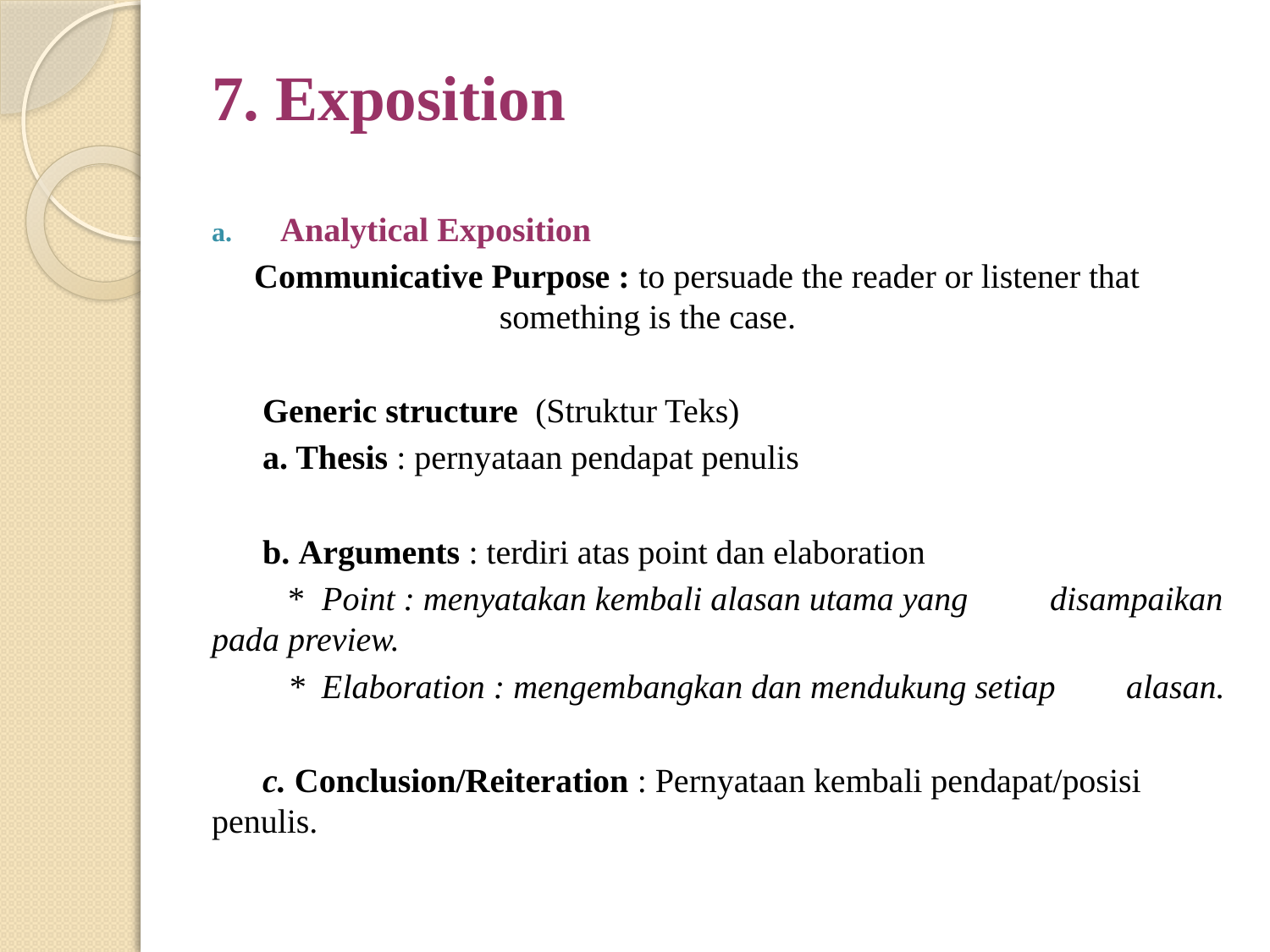

# 7. Exposition
Analytical Exposition
     Communicative Purpose : to persuade the reader or listener that 				       something is the case.

      Generic structure  (Struktur Teks)
      a. Thesis : pernyataan pendapat penulis

      b. Arguments : terdiri atas point dan elaboration
	*  Point : menyatakan kembali alasan utama yang    	disampaikan pada preview.
	*  Elaboration : mengembangkan dan mendukung setiap      	alasan.

      c. Conclusion/Reiteration : Pernyataan kembali pendapat/posisi 	penulis.